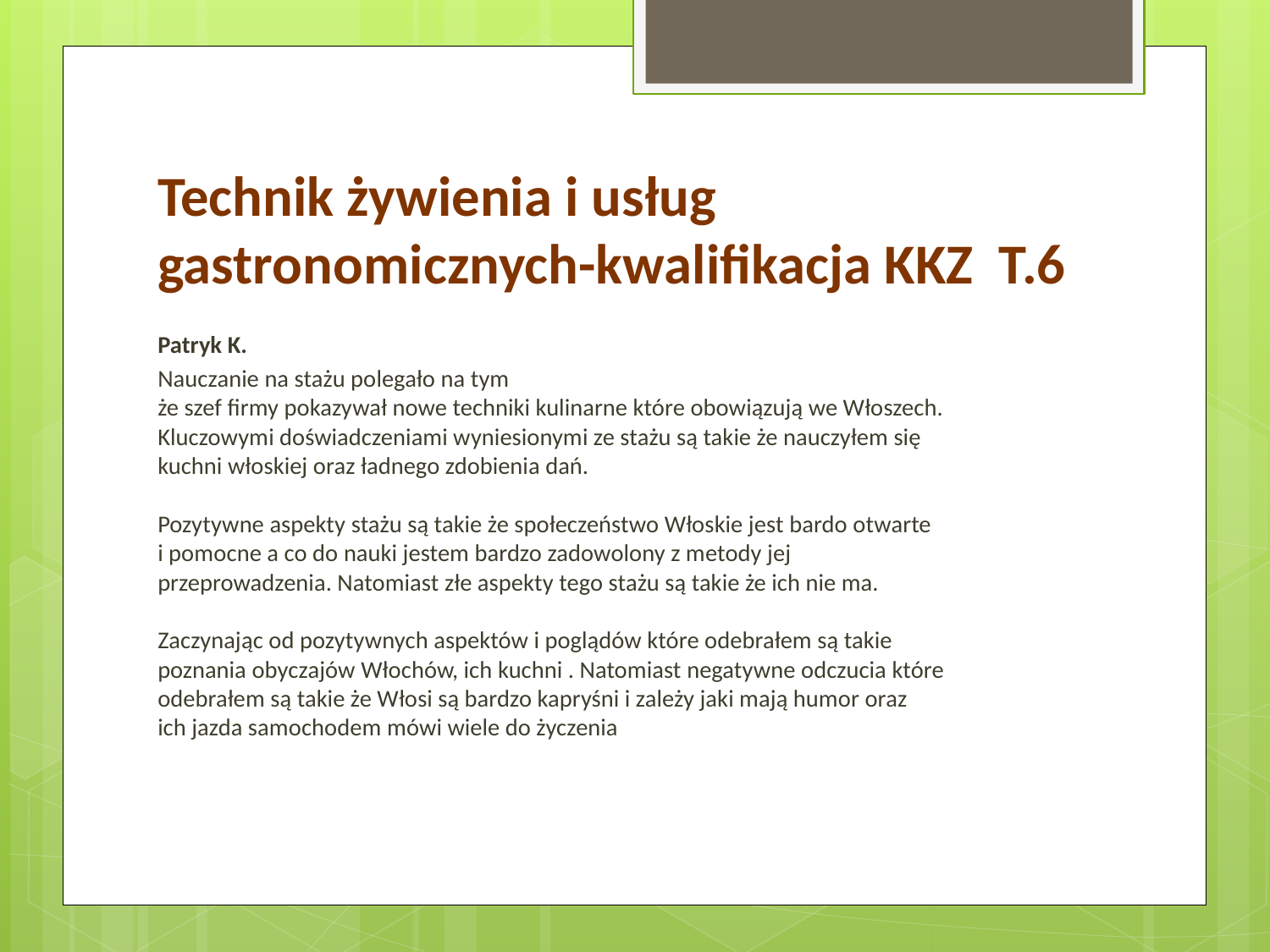

# Technik żywienia i usług gastronomicznych-kwalifikacja KKZ  T.6
Patryk K.
Nauczanie na stażu polegało na tym
że szef firmy pokazywał nowe techniki kulinarne które obowiązują we Włoszech.
Kluczowymi doświadczeniami wyniesionymi ze stażu są takie że nauczyłem się
kuchni włoskiej oraz ładnego zdobienia dań.
Pozytywne aspekty stażu są takie że społeczeństwo Włoskie jest bardo otwarte
i pomocne a co do nauki jestem bardzo zadowolony z metody jej
przeprowadzenia. Natomiast złe aspekty tego stażu są takie że ich nie ma.
Zaczynając od pozytywnych aspektów i poglądów które odebrałem są takie
poznania obyczajów Włochów, ich kuchni . Natomiast negatywne odczucia które
odebrałem są takie że Włosi są bardzo kapryśni i zależy jaki mają humor oraz
ich jazda samochodem mówi wiele do życzenia